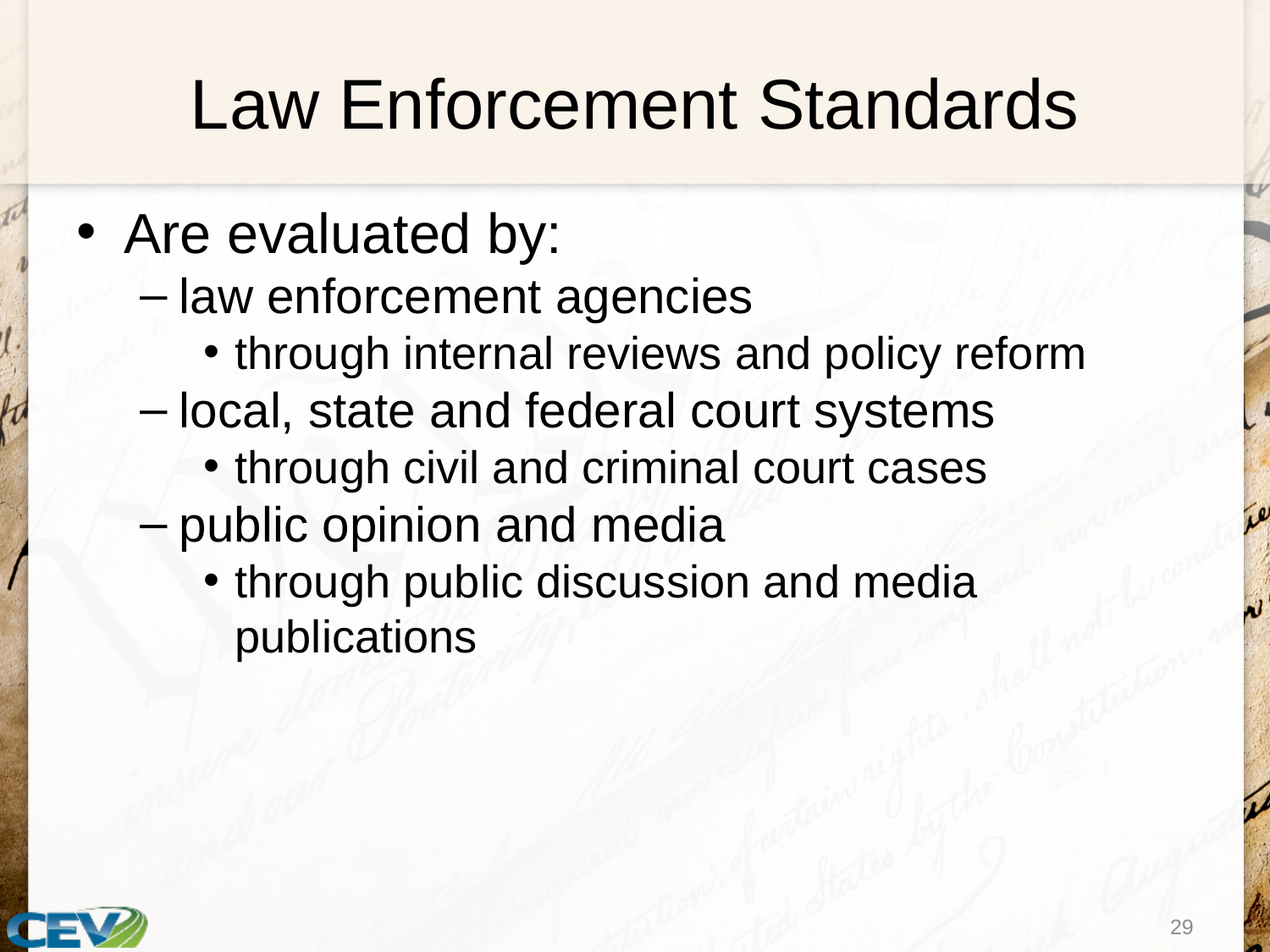

# Law Enforcement Standards
Are evaluated by:
law enforcement agencies
through internal reviews and policy reform
local, state and federal court systems
through civil and criminal court cases
public opinion and media
through public discussion and media publications

29